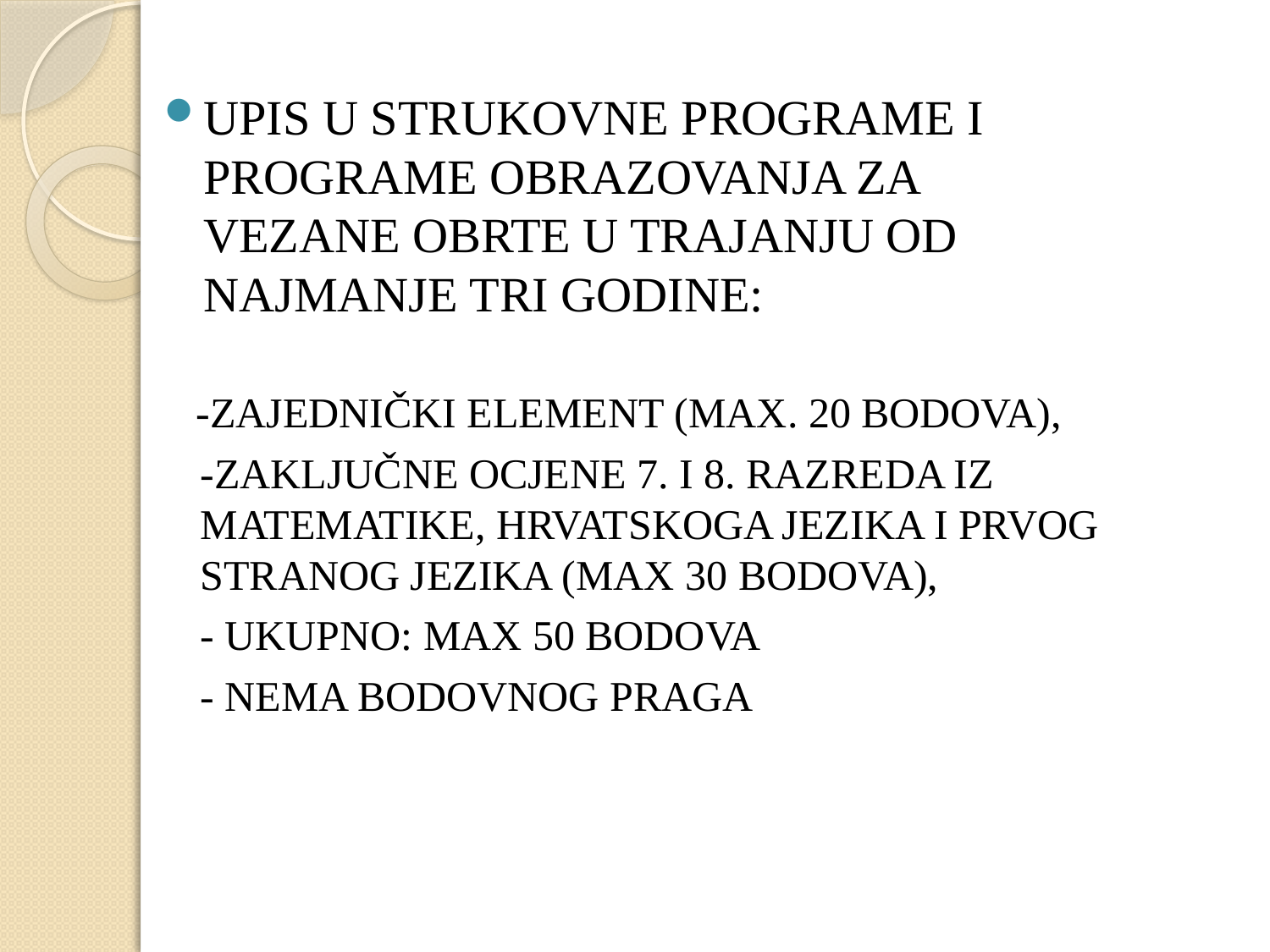

#
UPIS U STRUKOVNE PROGRAME I PROGRAME OBRAZOVANJA ZA VEZANE OBRTE U TRAJANJU OD NAJMANJE TRI GODINE:

   -ZAJEDNIČKI ELEMENT (MAX. 20 BODOVA),
	-ZAKLJUČNE OCJENE 7. I 8. RAZREDA IZ MATEMATIKE, HRVATSKOGA JEZIKA I PRVOG STRANOG JEZIKA (MAX 30 BODOVA),
	- UKUPNO: MAX 50 BODOVA
	- NEMA BODOVNOG PRAGA